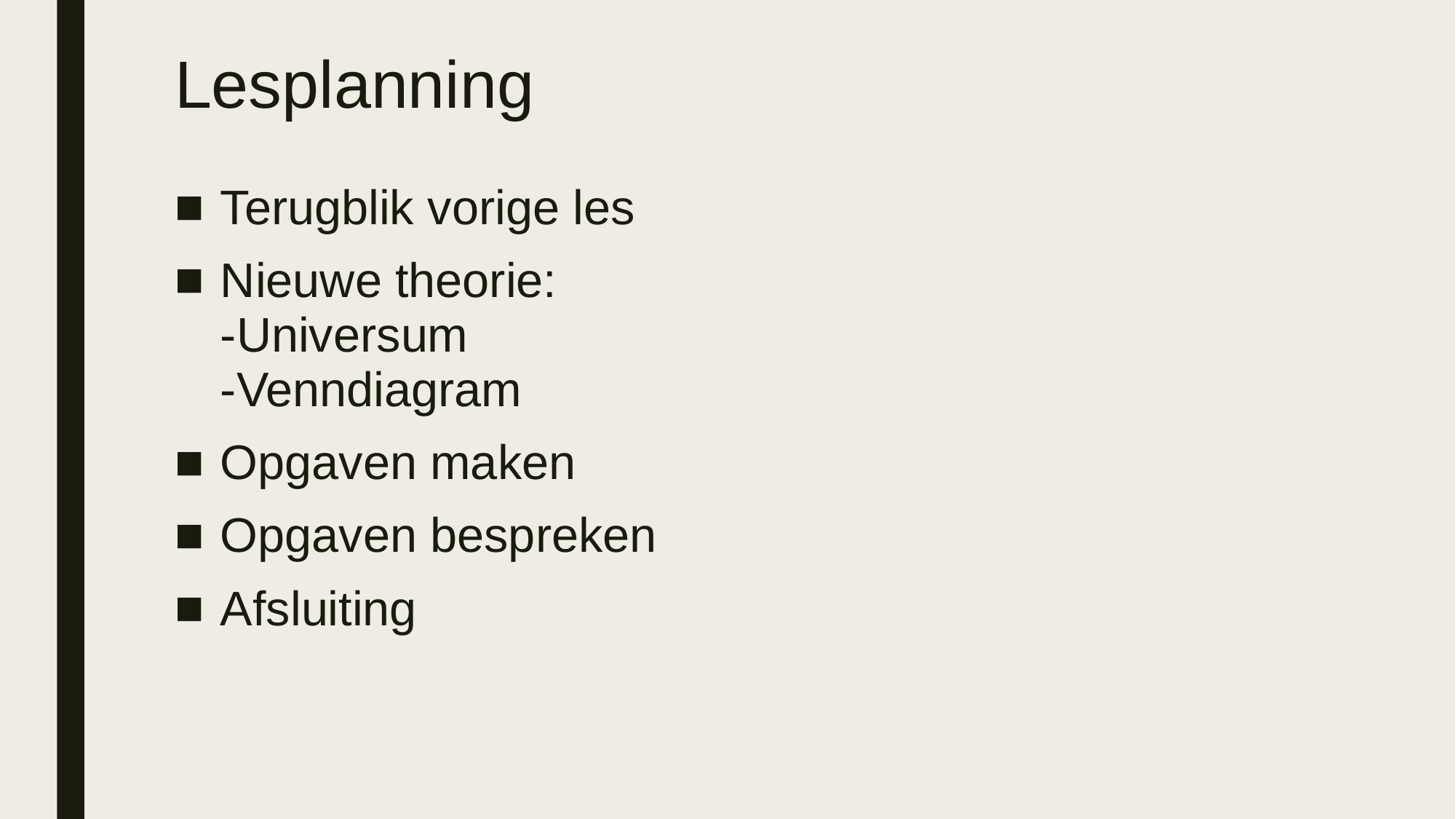

# Lesplanning
Terugblik vorige les
Nieuwe theorie:
-Universum
-Venndiagram
Opgaven maken
Opgaven bespreken
Afsluiting